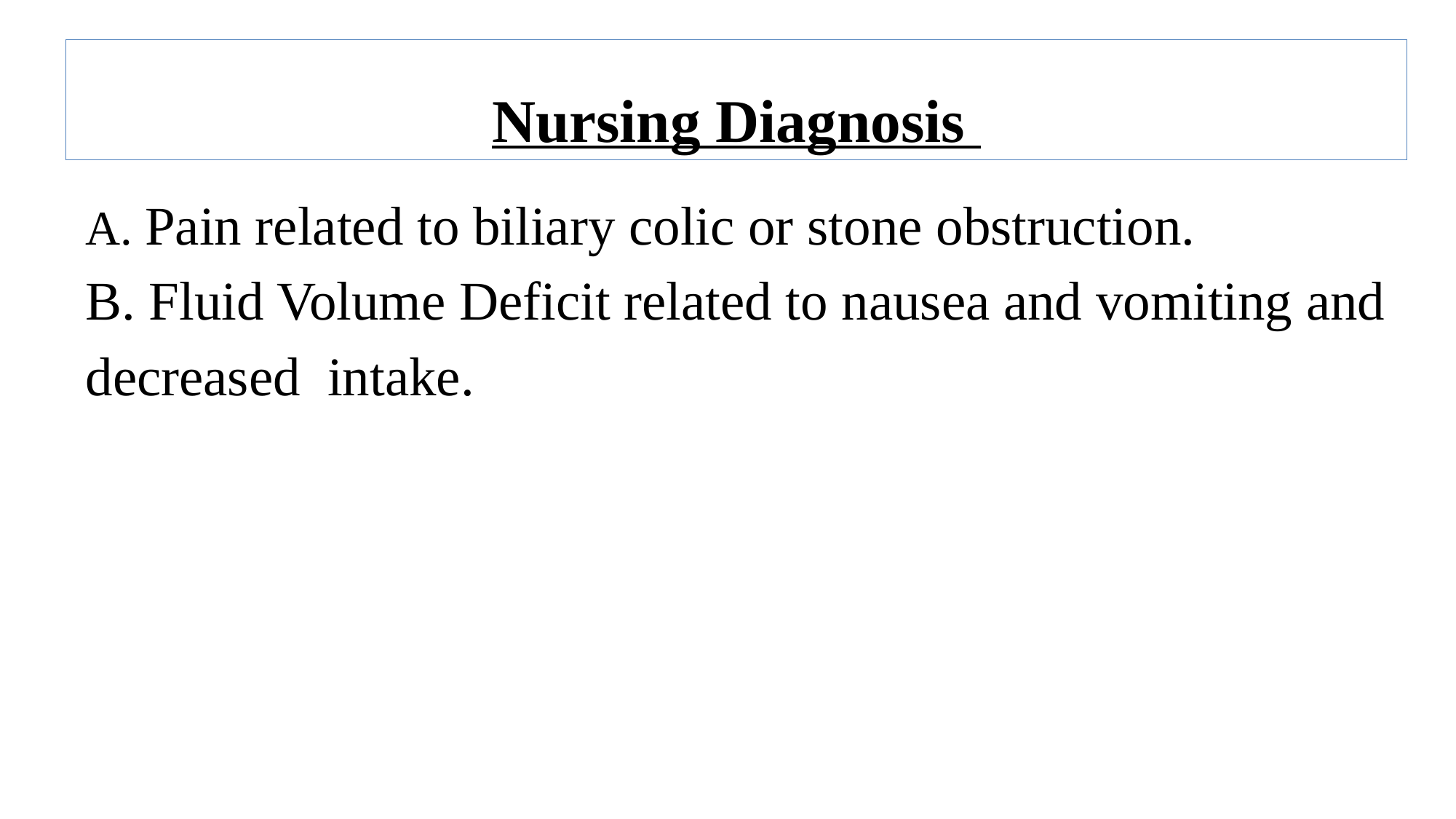

Nursing Diagnosis
A. Pain related to biliary colic or stone obstruction.
B. Fluid Volume Deficit related to nausea and vomiting and decreased  intake.